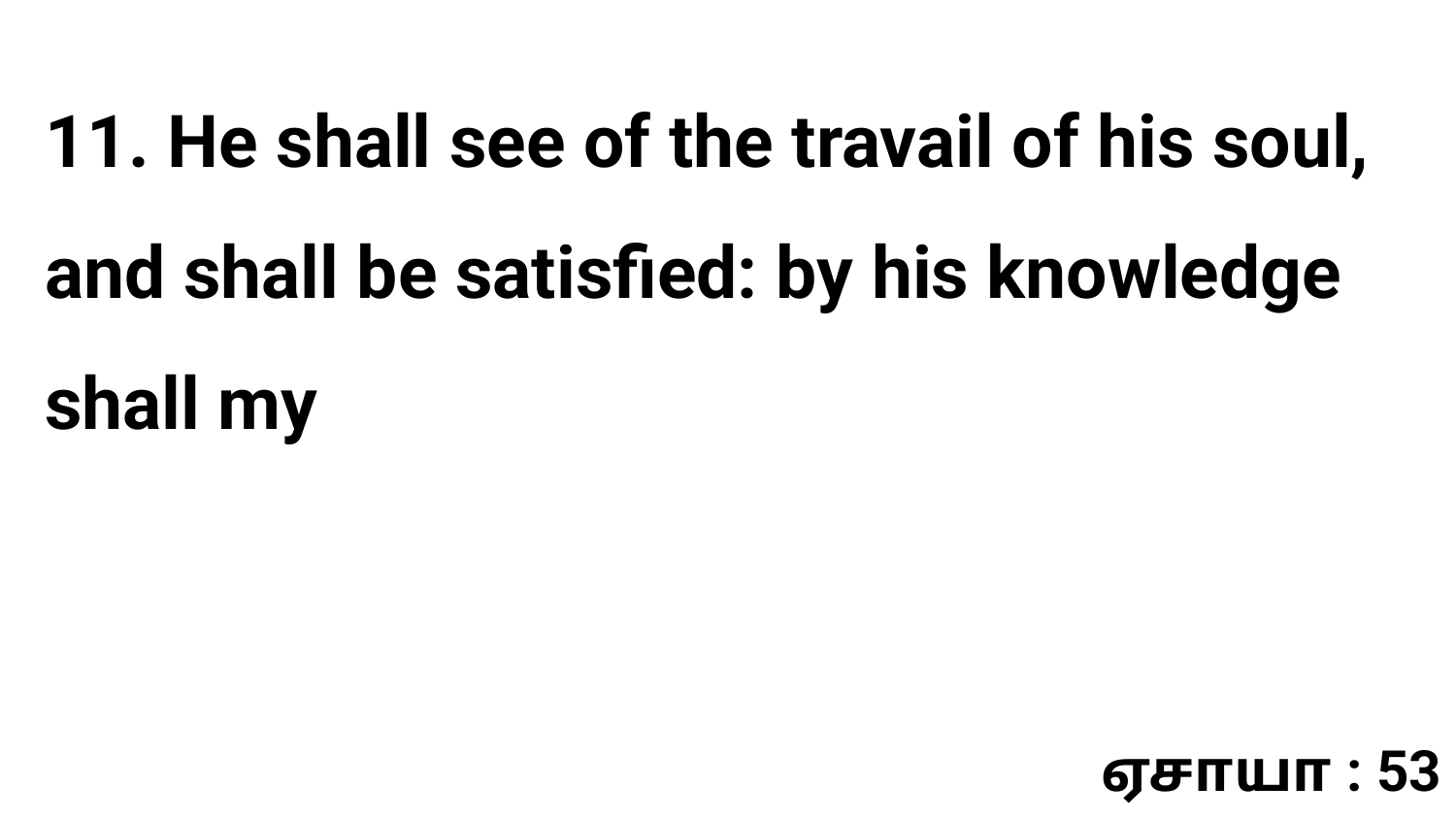

11. He shall see of the travail of his soul, and shall be satisfied: by his knowledge shall my
ஏசாயா : 53